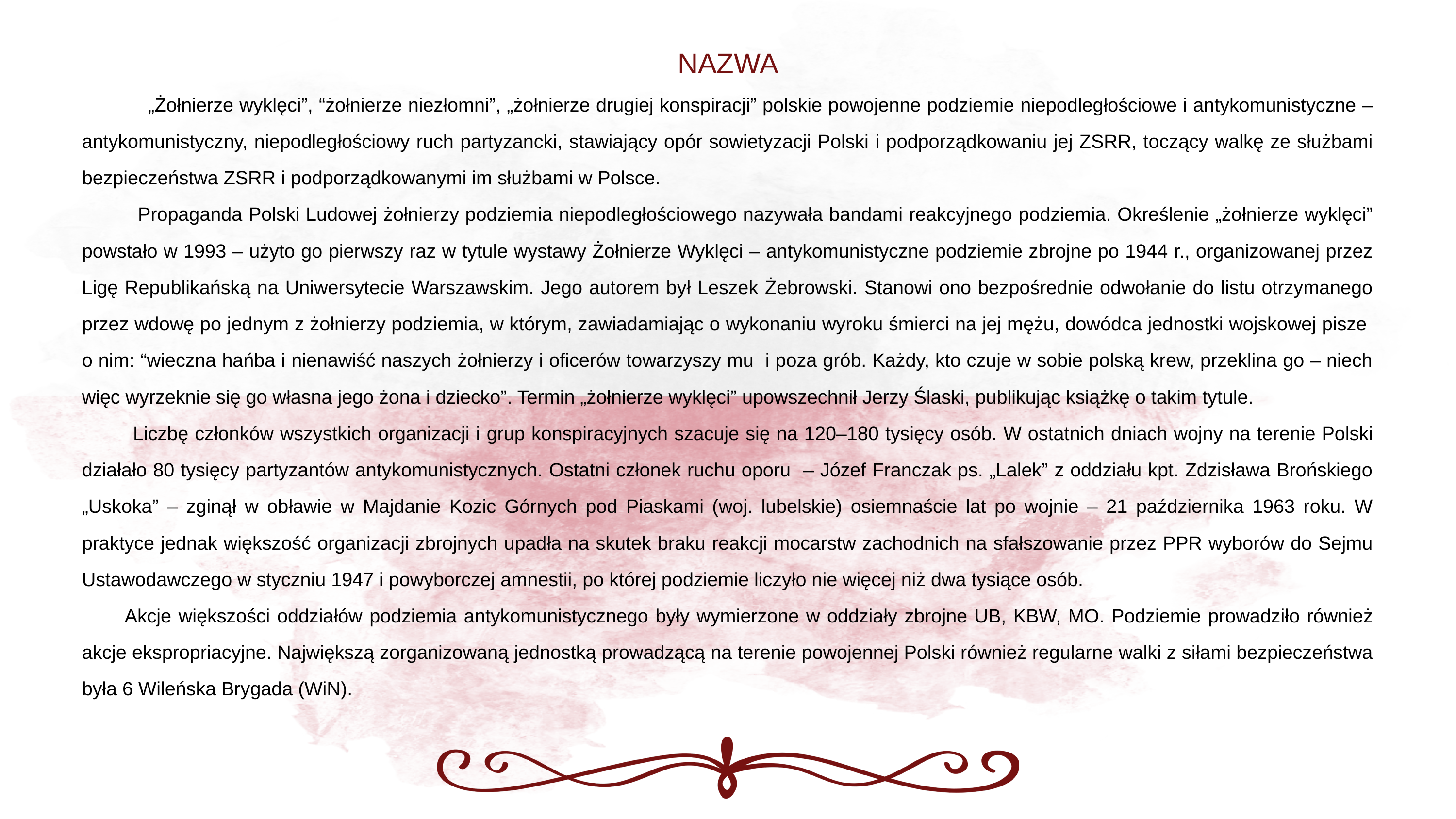

NAZWA
           „Żołnierze wyklęci”, “żołnierze niezłomni”, „żołnierze drugiej konspiracji” polskie powojenne podziemie niepodległościowe i antykomunistyczne – antykomunistyczny, niepodległościowy ruch partyzancki, stawiający opór sowietyzacji Polski i podporządkowaniu jej ZSRR, toczący walkę ze służbami bezpieczeństwa ZSRR i podporządkowanymi im służbami w Polsce.
         Propaganda Polski Ludowej żołnierzy podziemia niepodległościowego nazywała bandami reakcyjnego podziemia. Określenie „żołnierze wyklęci” powstało w 1993 – użyto go pierwszy raz w tytule wystawy Żołnierze Wyklęci – antykomunistyczne podziemie zbrojne po 1944 r., organizowanej przez Ligę Republikańską na Uniwersytecie Warszawskim. Jego autorem był Leszek Żebrowski. Stanowi ono bezpośrednie odwołanie do listu otrzymanego przez wdowę po jednym z żołnierzy podziemia, w którym, zawiadamiając o wykonaniu wyroku śmierci na jej mężu, dowódca jednostki wojskowej pisze  o nim: “wieczna hańba i nienawiść naszych żołnierzy i oficerów towarzyszy mu  i poza grób. Każdy, kto czuje w sobie polską krew, przeklina go – niech więc wyrzeknie się go własna jego żona i dziecko”. Termin „żołnierze wyklęci” upowszechnił Jerzy Ślaski, publikując książkę o takim tytule.
        Liczbę członków wszystkich organizacji i grup konspiracyjnych szacuje się na 120–180 tysięcy osób. W ostatnich dniach wojny na terenie Polski działało 80 tysięcy partyzantów antykomunistycznych. Ostatni członek ruchu oporu  – Józef Franczak ps. „Lalek” z oddziału kpt. Zdzisława Brońskiego „Uskoka” – zginął w obławie w Majdanie Kozic Górnych pod Piaskami (woj. lubelskie) osiemnaście lat po wojnie – 21 października 1963 roku. W praktyce jednak większość organizacji zbrojnych upadła na skutek braku reakcji mocarstw zachodnich na sfałszowanie przez PPR wyborów do Sejmu Ustawodawczego w styczniu 1947 i powyborczej amnestii, po której podziemie liczyło nie więcej niż dwa tysiące osób.
      Akcje większości oddziałów podziemia antykomunistycznego były wymierzone w oddziały zbrojne UB, KBW, MO. Podziemie prowadziło również akcje ekspropriacyjne. Największą zorganizowaną jednostką prowadzącą na terenie powojennej Polski również regularne walki z siłami bezpieczeństwa była 6 Wileńska Brygada (WiN).